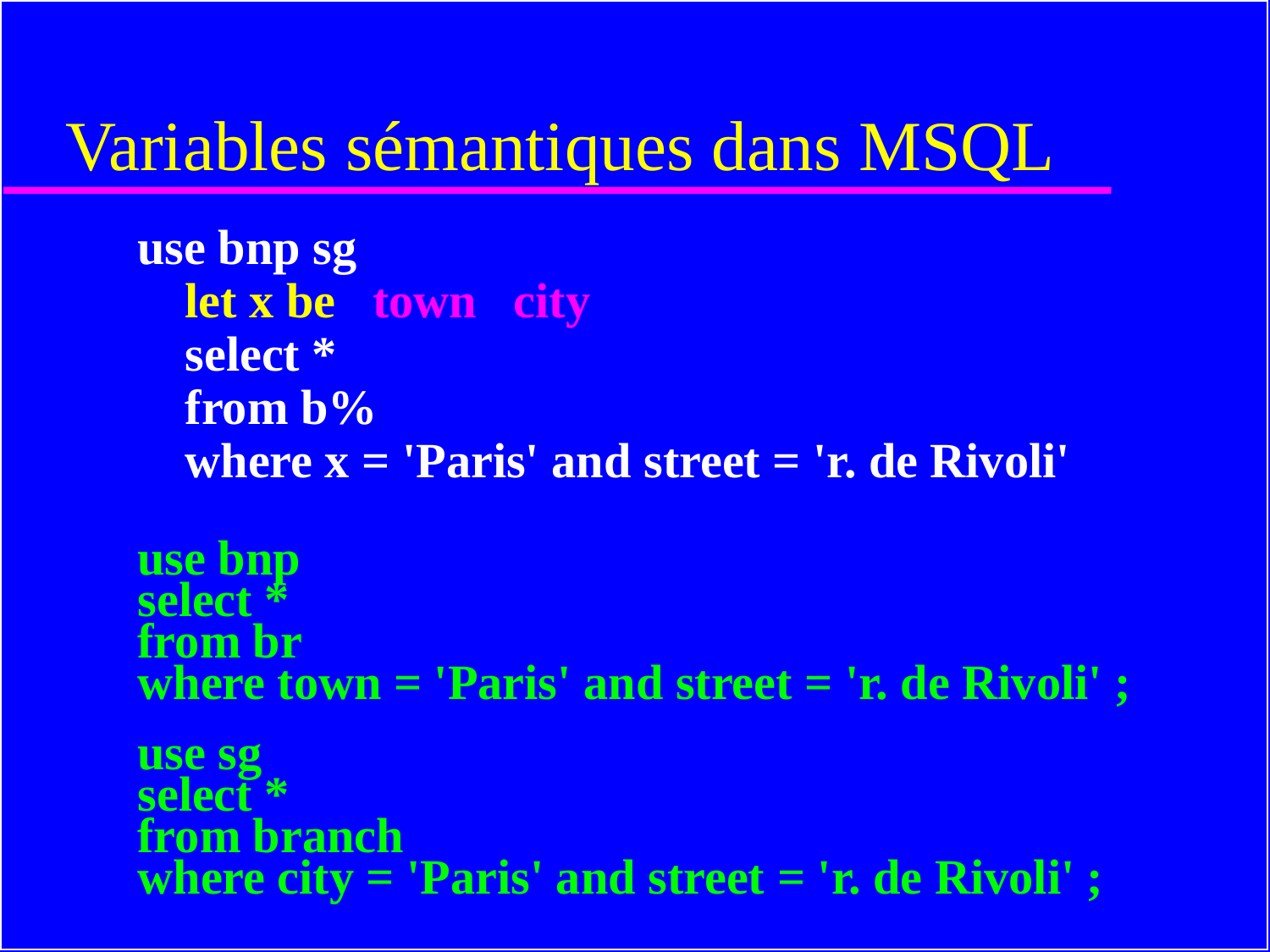

# Variables sémantiques dans MSQL
use bnp sg
let x be   town   city
	select *
from b%
where x = 'Paris' and street = 'r. de Rivoli'

use bnp
select *
from br
where town = 'Paris' and street = 'r. de Rivoli' ;
use sg
select *
from branch
where city = 'Paris' and street = 'r. de Rivoli' ;